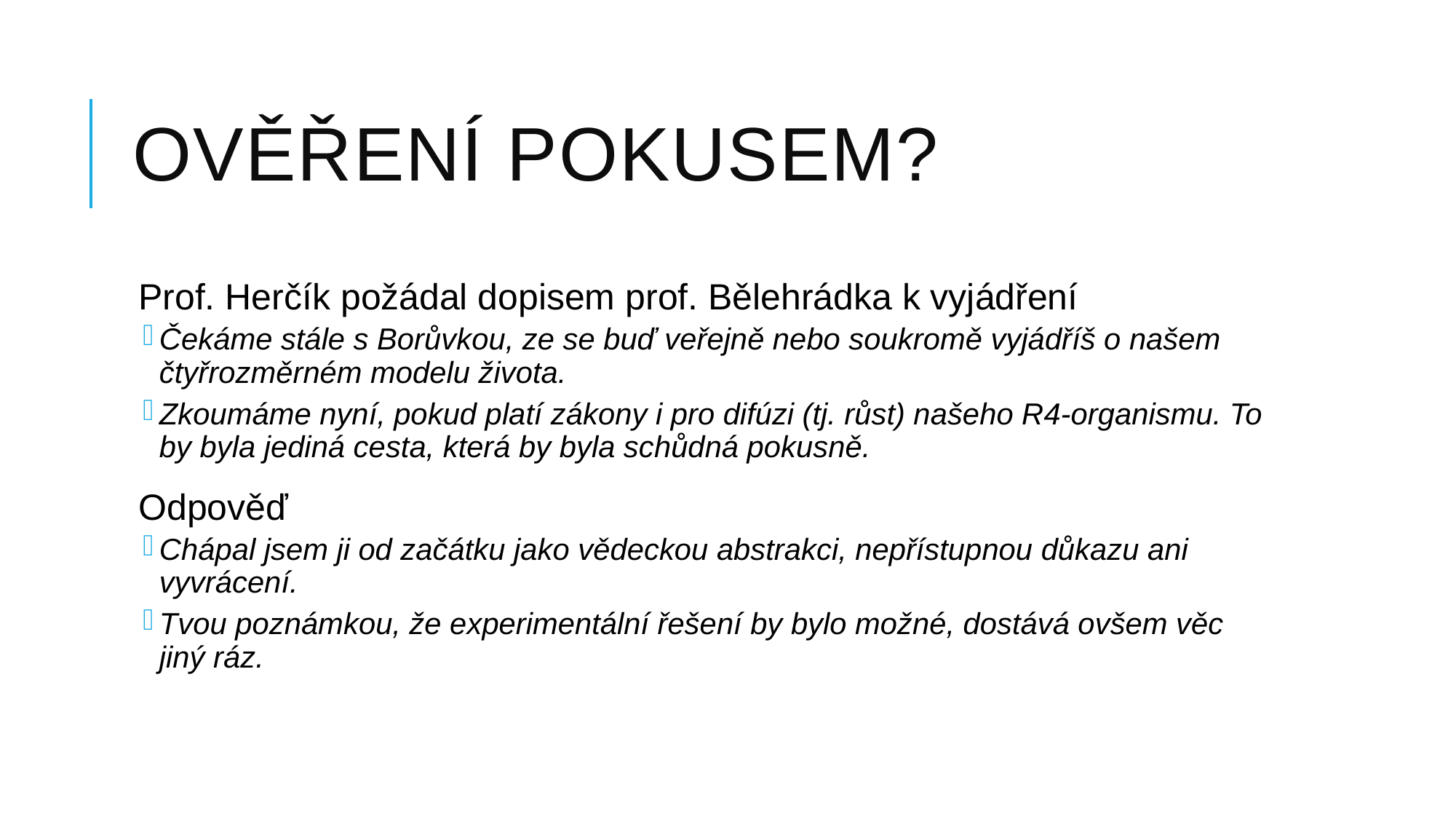

# Ověření pokusem?
Prof. Herčík požádal dopisem prof. Bělehrádka k vyjádření
Čekáme stále s Borůvkou, ze se buď veřejně nebo soukromě vyjádříš o našem čtyřrozměrném modelu života.
Zkoumáme nyní, pokud platí zákony i pro difúzi (tj. růst) našeho R4-organismu. To by byla jediná cesta, která by byla schůdná pokusně.
Odpověď
Chápal jsem ji od začátku jako vědeckou abstrakci, nepřístupnou důkazu ani vyvrácení.
Tvou poznámkou, že experimentální řešení by bylo možné, dostává ovšem věc jiný ráz.